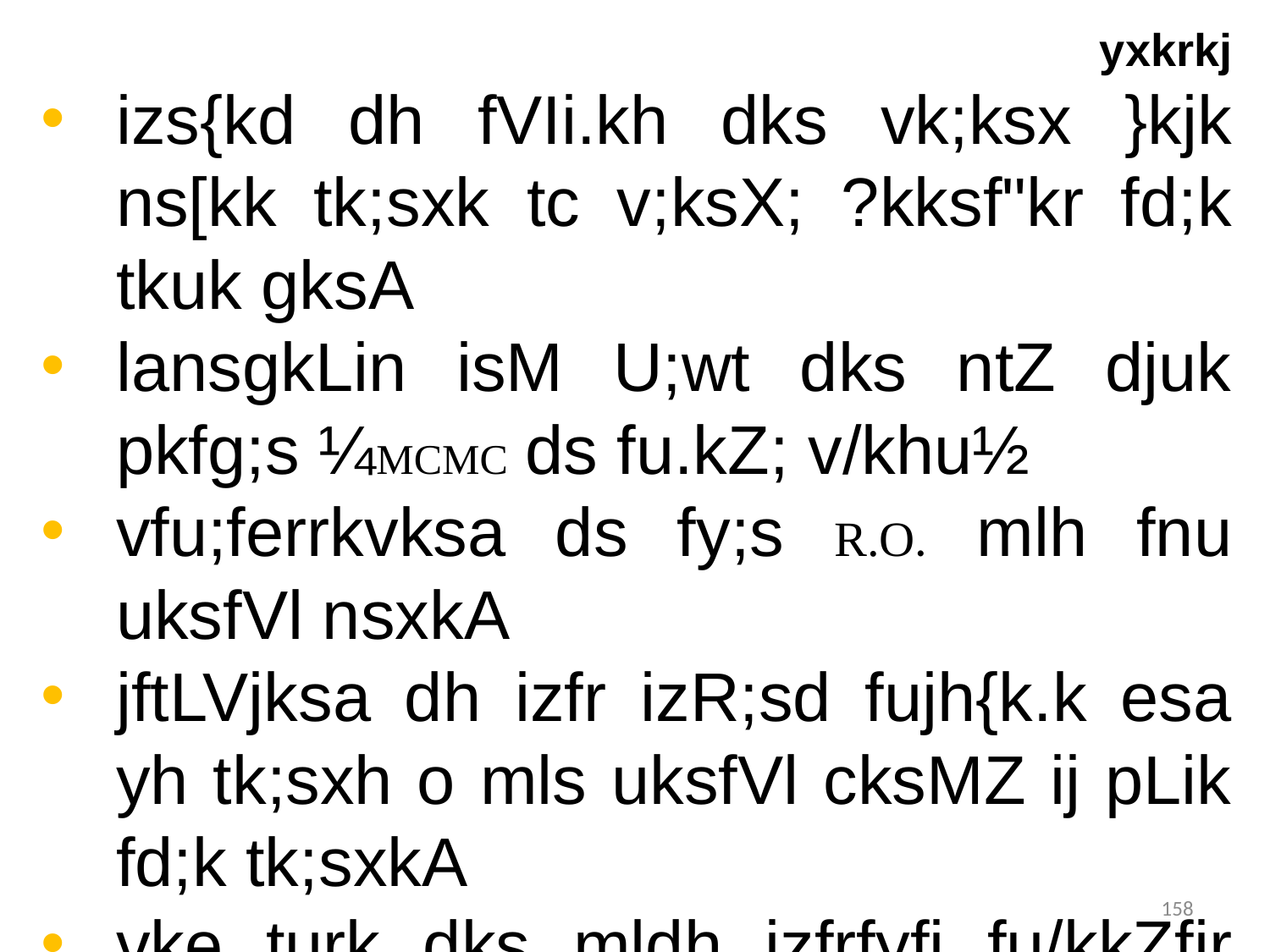

yxkrkj
izs{kd dh fVIi.kh dks vk;ksx }kjk ns[kk tk;sxk tc v;ksX; ?kksf"kr fd;k tkuk gksA
lansgkLin isM U;wt dks ntZ djuk pkfg;s ¼MCMC ds fu.kZ; v/khu½
vfu;ferrkvksa ds fy;s R.O. mlh fnu uksfVl nsxkA
jftLVjksa dh izfr izR;sd fujh{k.k esa yh tk;sxh o mls uksfVl cksMZ ij pLik fd;k tk;sxkA
vke turk dks mldh izfrfyfi fu/kkZfjr 'kqYd ysdj nh tk ldsxhA
158